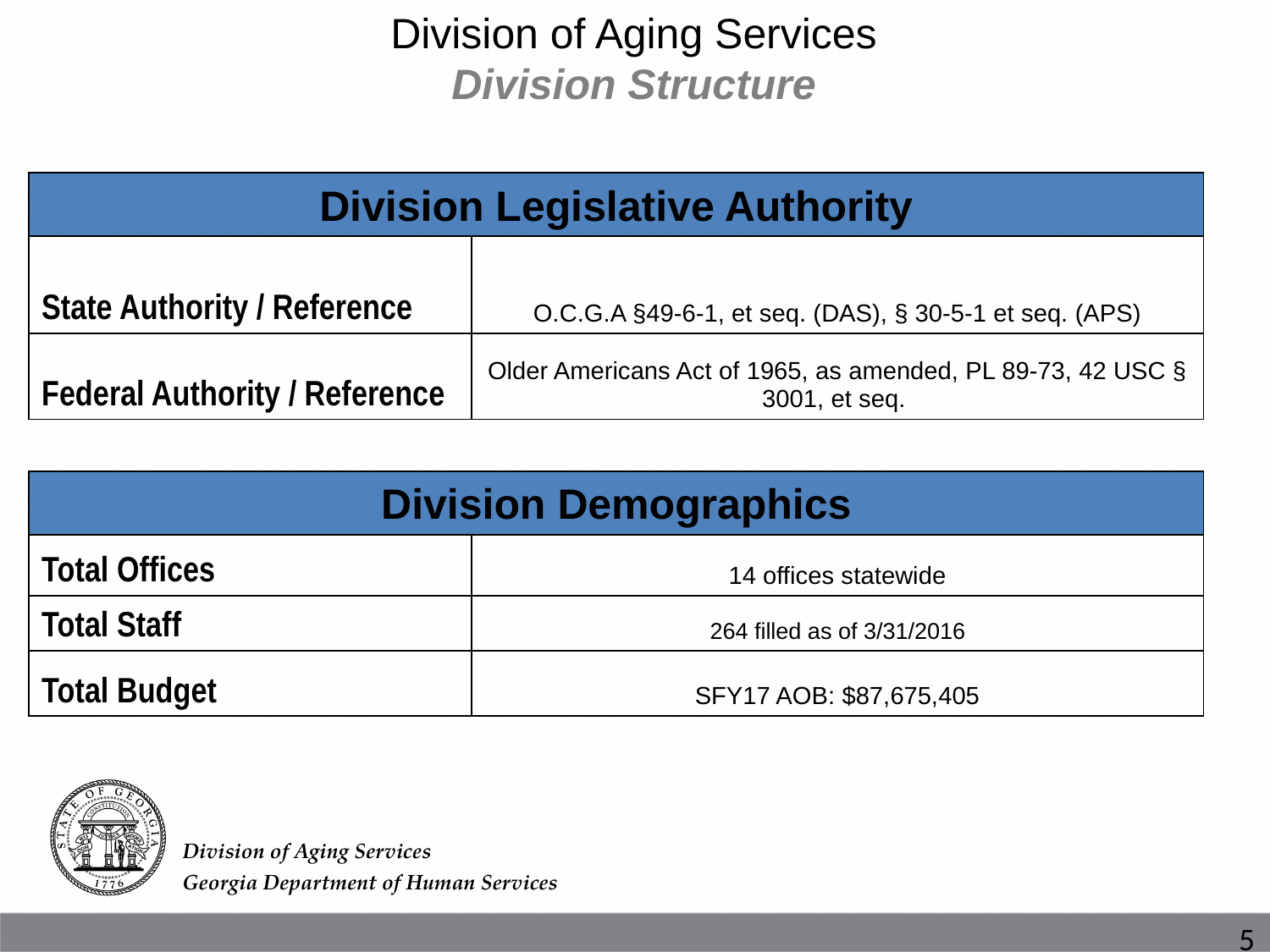

Division of Aging Services
Division Structure
| Division Legislative Authority |  |
| --- | --- |
| State Authority / Reference | O.C.G.A §49-6-1, et seq. (DAS), § 30-5-1 et seq. (APS) |
| Federal Authority / Reference | Older Americans Act of 1965, as amended, PL 89-73, 42 USC § 3001, et seq. |
| Division Demographics |  |
| --- | --- |
| Total Offices | 14 offices statewide |
| Total Staff | 264 filled as of 3/31/2016 |
| Total Budget | SFY17 AOB: $87,675,405 |
Division of Aging Services
Georgia Department of Human Services
5